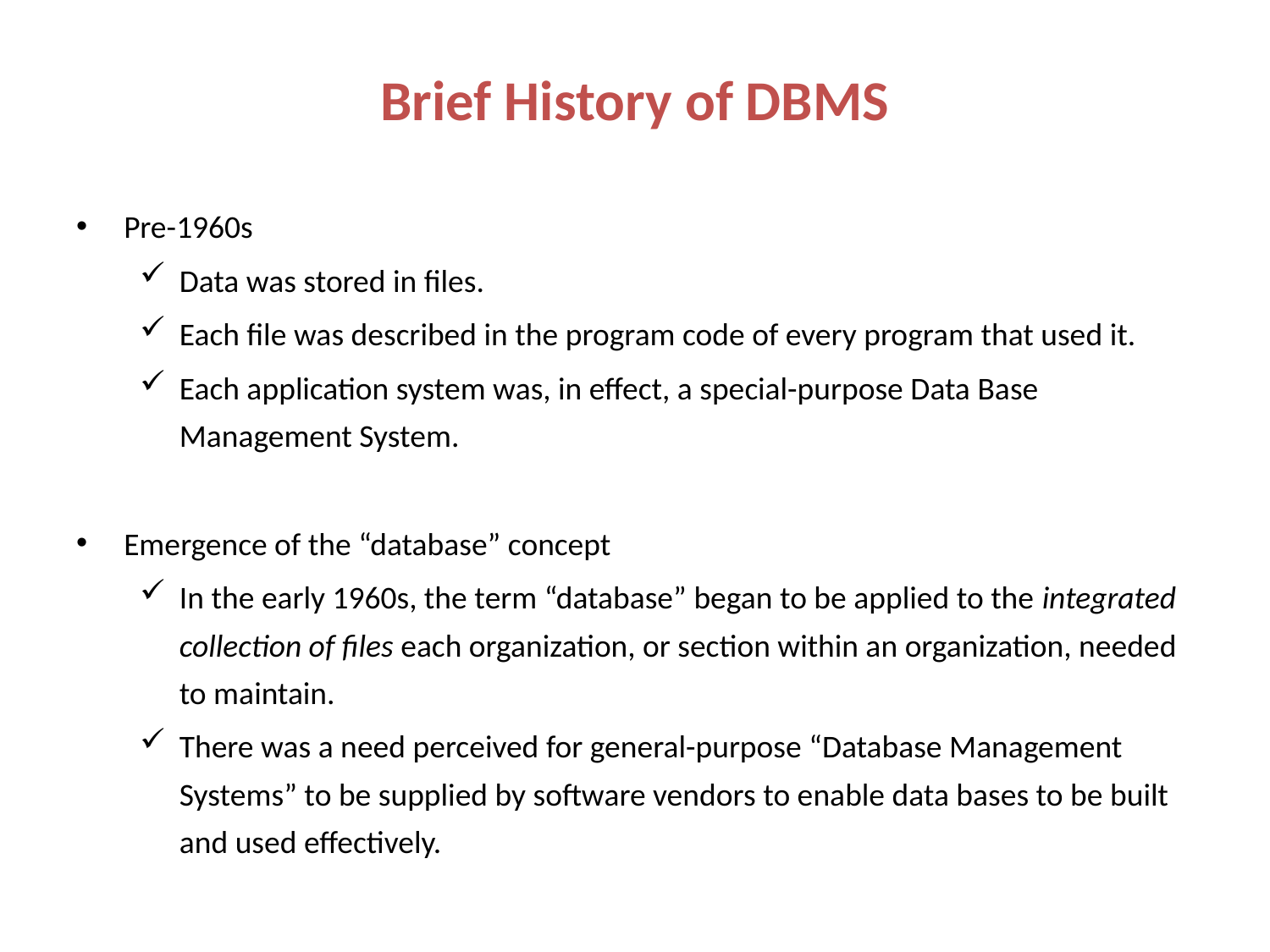

# Brief History of DBMS
Pre-1960s
Data was stored in files.
Each file was described in the program code of every program that used it.
Each application system was, in effect, a special-purpose Data Base Management System.

Emergence of the “database” concept
In the early 1960s, the term “database” began to be applied to the integrated collection of files each organization, or section within an organization, needed to maintain.
There was a need perceived for general-purpose “Database Management Systems” to be supplied by software vendors to enable data bases to be built and used effectively.